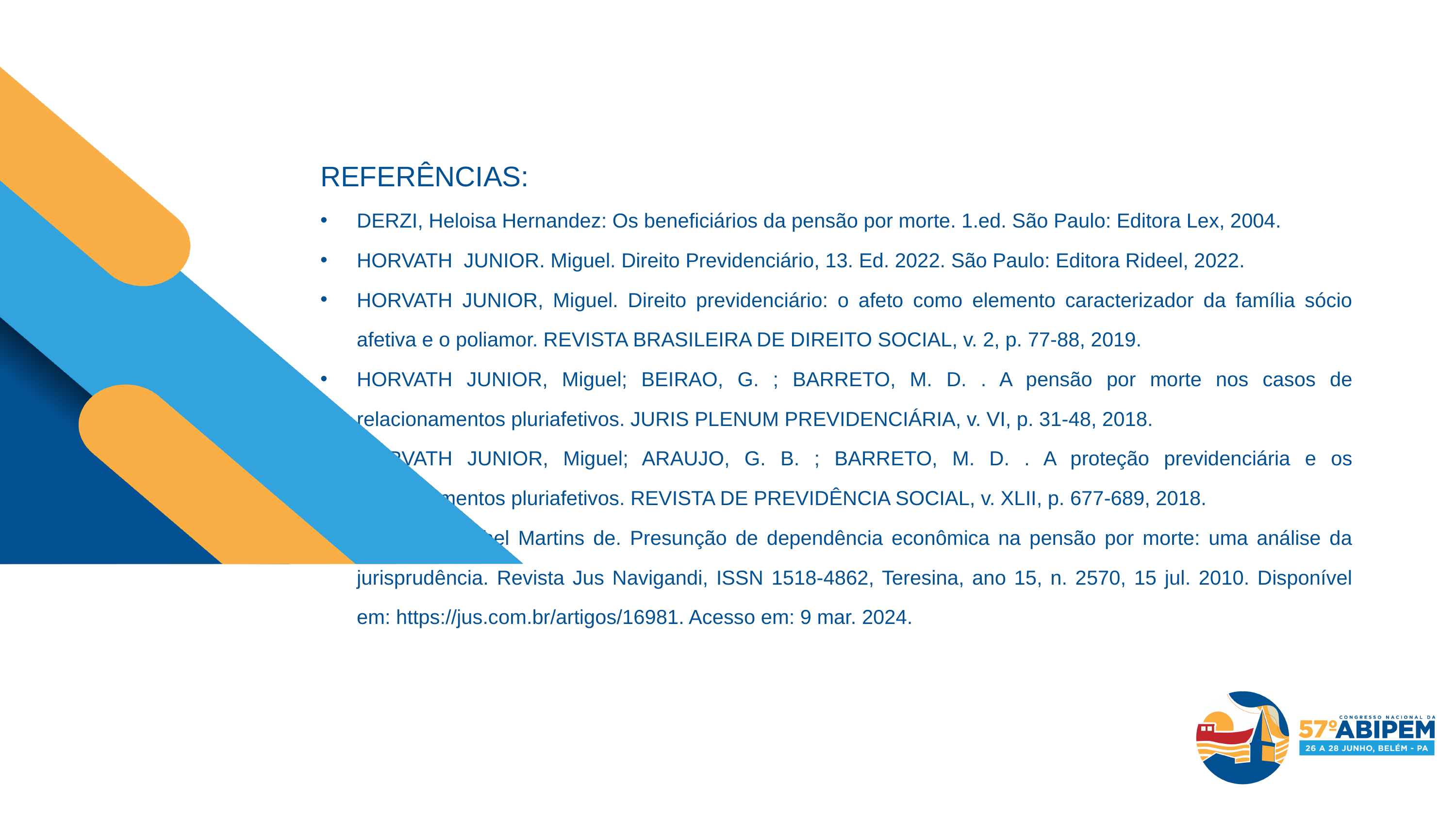

REFERÊNCIAS:
DERZI, Heloisa Hernandez: Os beneficiários da pensão por morte. 1.ed. São Paulo: Editora Lex, 2004.
HORVATH  JUNIOR. Miguel. Direito Previdenciário, 13. Ed. 2022. São Paulo: Editora Rideel, 2022.
HORVATH JUNIOR, Miguel. Direito previdenciário: o afeto como elemento caracterizador da família sócio afetiva e o poliamor. REVISTA BRASILEIRA DE DIREITO SOCIAL, v. 2, p. 77-88, 2019.
HORVATH JUNIOR, Miguel; BEIRAO, G. ; BARRETO, M. D. . A pensão por morte nos casos de relacionamentos pluriafetivos. JURIS PLENUM PREVIDENCIÁRIA, v. VI, p. 31-48, 2018.
HORVATH JUNIOR, Miguel; ARAUJO, G. B. ; BARRETO, M. D. . A proteção previdenciária e os relacionamentos pluriafetivos. REVISTA DE PREVIDÊNCIA SOCIAL, v. XLII, p. 677-689, 2018.
MORAIS, Michel Martins de. Presunção de dependência econômica na pensão por morte: uma análise da jurisprudência. Revista Jus Navigandi, ISSN 1518-4862, Teresina, ano 15, n. 2570, 15 jul. 2010. Disponível em: https://jus.com.br/artigos/16981. Acesso em: 9 mar. 2024.